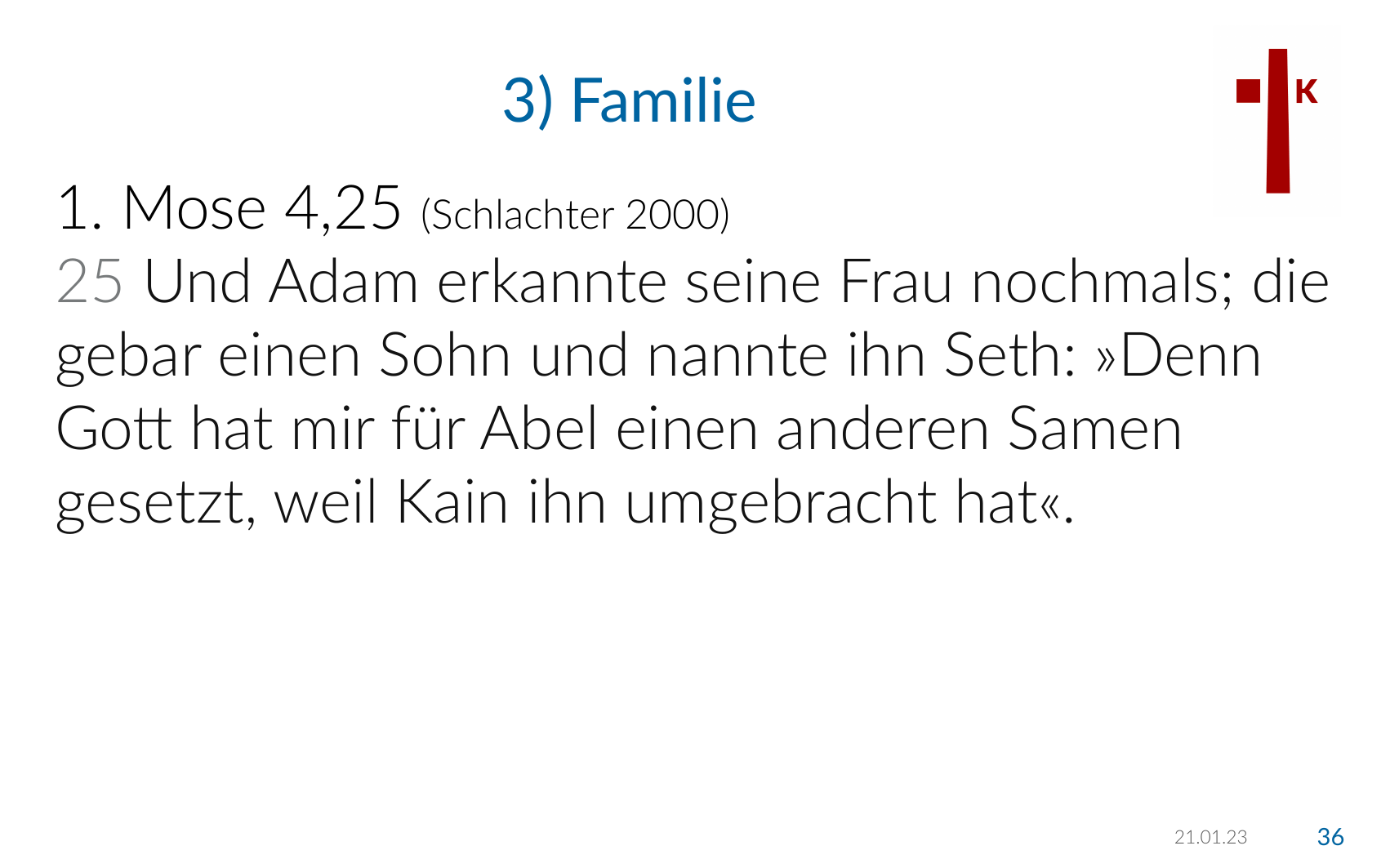

# 3) Familie
1. Mose 4,25 (Schlachter 2000)
25 Und Adam erkannte seine Frau nochmals; die gebar einen Sohn und nannte ihn Seth: »Denn Gott hat mir für Abel einen anderen Samen gesetzt, weil Kain ihn umgebracht hat«.
21.01.23
36